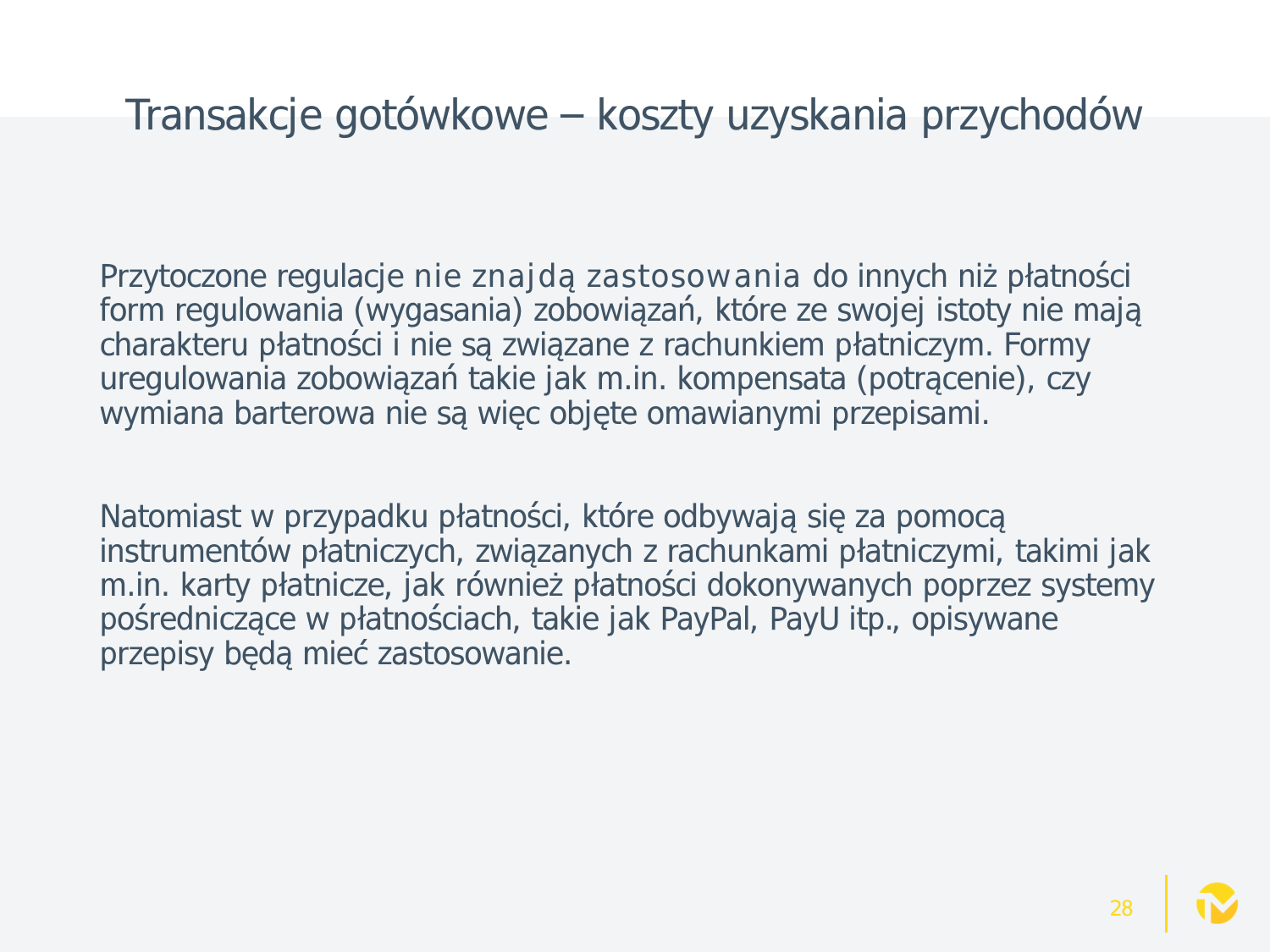

# Transakcje gotówkowe – koszty uzyskania przychodów
Przytoczone regulacje nie znajdą zastosowania do innych niż płatności form regulowania (wygasania) zobowiązań, które ze swojej istoty nie mają charakteru płatności i nie są związane z rachunkiem płatniczym. Formy uregulowania zobowiązań takie jak m.in. kompensata (potrącenie), czy wymiana barterowa nie są więc objęte omawianymi przepisami.

Natomiast w przypadku płatności, które odbywają się za pomocą instrumentów płatniczych, związanych z rachunkami płatniczymi, takimi jak m.in. karty płatnicze, jak również płatności dokonywanych poprzez systemy pośredniczące w płatnościach, takie jak PayPal, PayU itp., opisywane przepisy będą mieć zastosowanie.
28